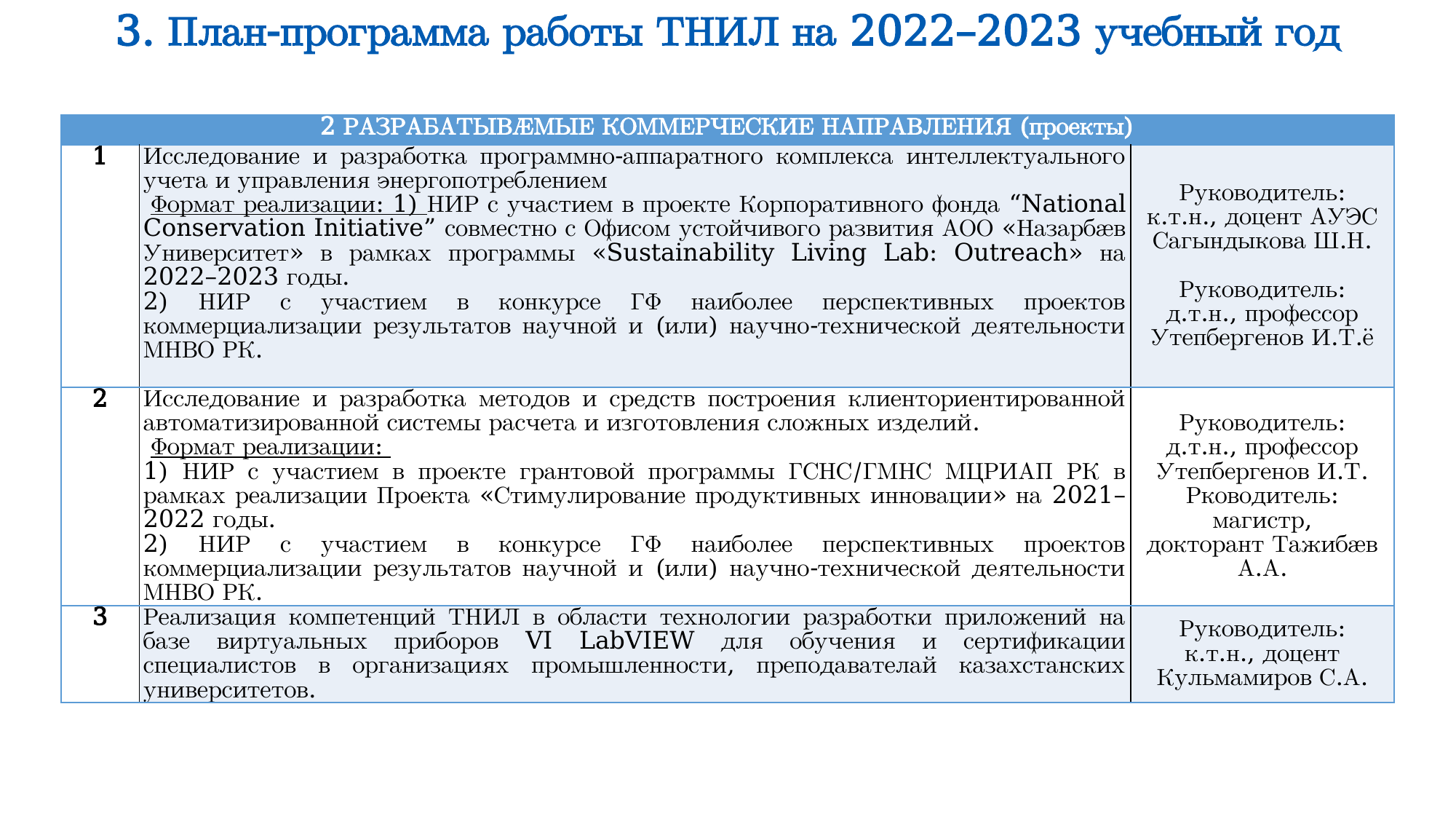

# 3. План-программа работы ТНИЛ на 2022–2023 учебный год
| 2 РАЗРАБАТЫВАЕМЫЕ КОММЕРЧЕСКИЕ НАПРАВЛЕНИЯ (проекты) |  |  |
| --- | --- | --- |
| 1 | Исследование и разработка программно-аппаратного комплекса интеллектуального учета и управления энергопотреблением  Формат реализации: 1) НИР с участием в проекте Корпоративного фонда “National Conservation Initiative” совместно с Офисом устойчивого развития АОО «Назарбаев Университет» в рамках программы «Sustainability Living Lab: Outreach» на 2022–2023 годы. 2) НИР с участием в конкурсе ГФ наиболее перспективных проектов коммерциализации результатов научной и (или) научно-технической деятельности МНВО РК. | Руководитель: к.т.н., доцент АУЭС Сагындыкова Ш.Н. Руководитель: д.т.н., профессор Утепбергенов И.Т.ё |
| 2 | Исследование и разработка методов и средств построения клиенториентированной автоматизированной системы расчета и изготовления сложных изделий.  Формат реализации: 1) НИР с участием в проекте грантовой программы ГСНС/ГМНС МЦРИАП РК в рамках реализации Проекта «Стимулирование продуктивных инновации» на 2021–2022 годы. 2) НИР с участием в конкурсе ГФ наиболее перспективных проектов коммерциализации результатов научной и (или) научно-технической деятельности МНВО РК. | Руководитель: д.т.н., профессор Утепбергенов И.Т. Рководитель: магистр, докторант Тажибаев А.А. |
| 3 | Реализация компетенций ТНИЛ в области технологии разработки приложений на базе виртуальных приборов VI LabVIEW для обучения и сертификации специалистов в организациях промышленности, преподавателай казахстанских университетов. | Руководитель: к.т.н., доцент Кульмамиров С.А. |